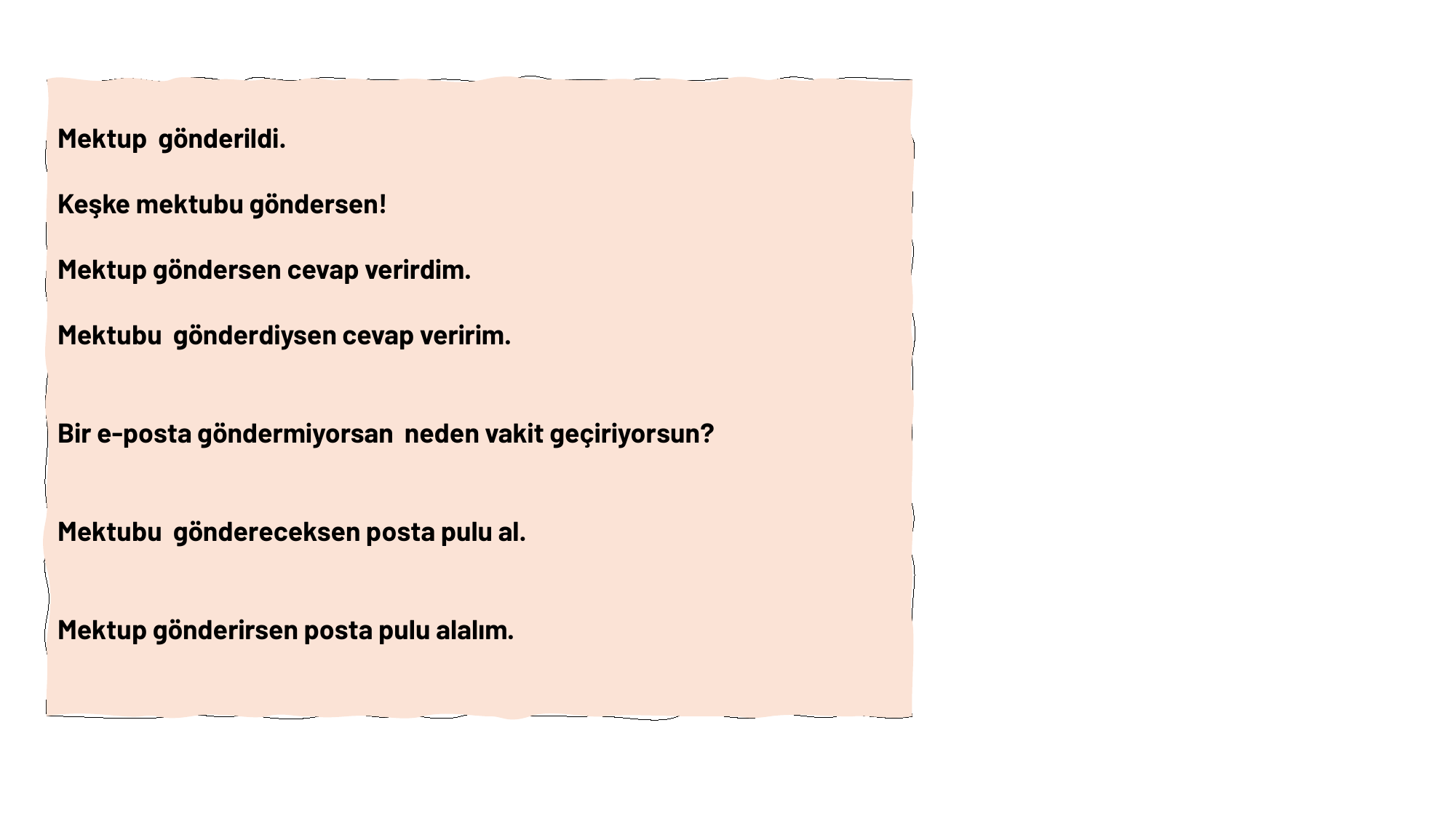

Mektup  gönderildi.

Keşke mektubu göndersen!

Mektup göndersen cevap verirdim.

Mektubu  gönderdiysen cevap veririm.

Bir e-posta göndermiyorsan  neden vakit geçiriyorsun?

Mektubu  göndereceksen posta pulu al.

Mektup gönderirsen posta pulu alalım.